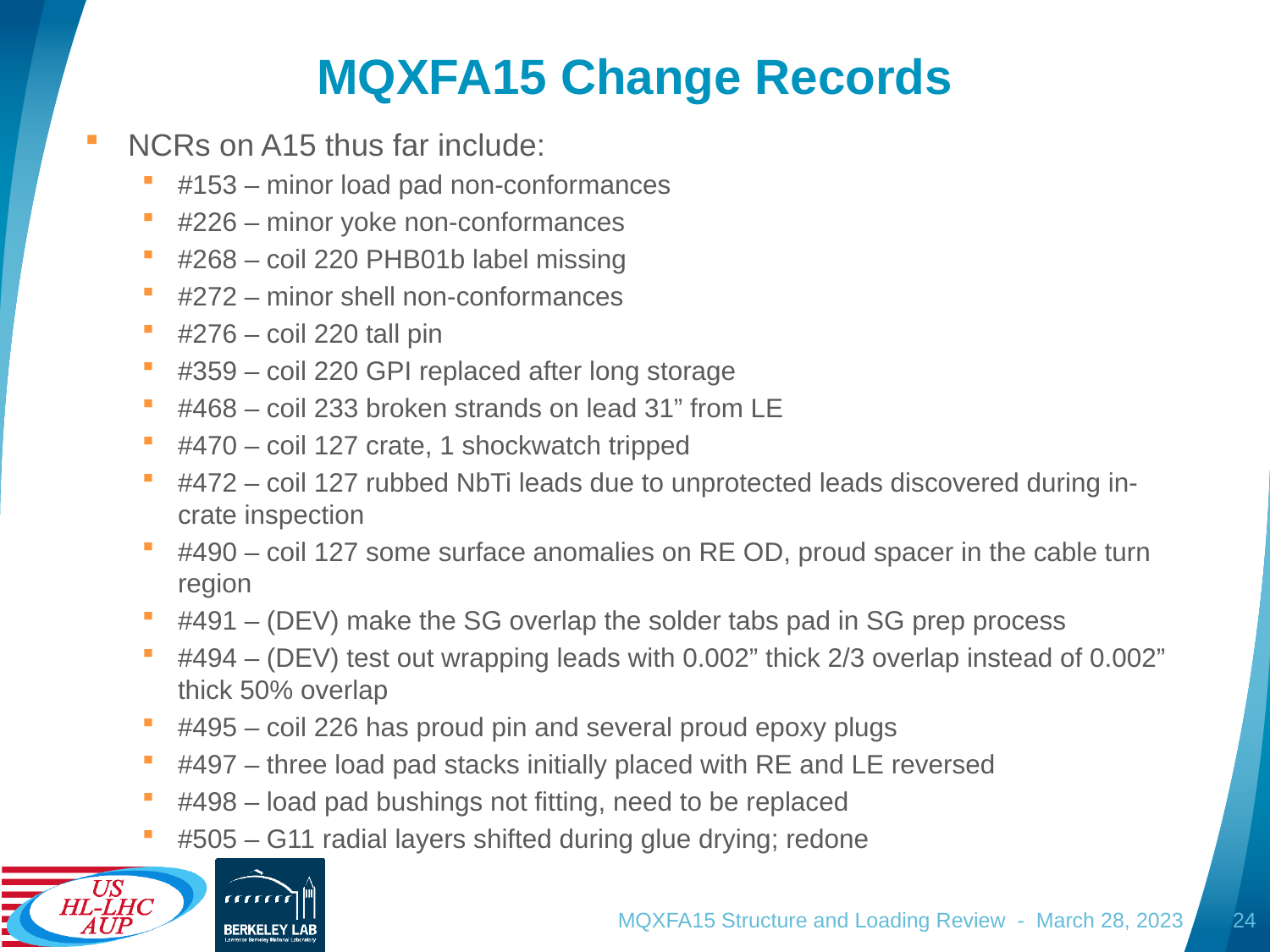

# MQXFA15 Change Records
NCRs on A15 thus far include:
#153 – minor load pad non-conformances
#226 – minor yoke non-conformances
#268 – coil 220 PHB01b label missing
#272 – minor shell non-conformances
#276 – coil 220 tall pin
#359 – coil 220 GPI replaced after long storage
#468 – coil 233 broken strands on lead 31” from LE
#470 – coil 127 crate, 1 shockwatch tripped
#472 – coil 127 rubbed NbTi leads due to unprotected leads discovered during in-crate inspection
#490 – coil 127 some surface anomalies on RE OD, proud spacer in the cable turn region
#491 – (DEV) make the SG overlap the solder tabs pad in SG prep process
#494 – (DEV) test out wrapping leads with 0.002” thick 2/3 overlap instead of 0.002” thick 50% overlap
#495 – coil 226 has proud pin and several proud epoxy plugs
#497 – three load pad stacks initially placed with RE and LE reversed
#498 – load pad bushings not fitting, need to be replaced
#505 – G11 radial layers shifted during glue drying; redone

MQXFA15 Structure and Loading Review  -  March 28, 2023
24